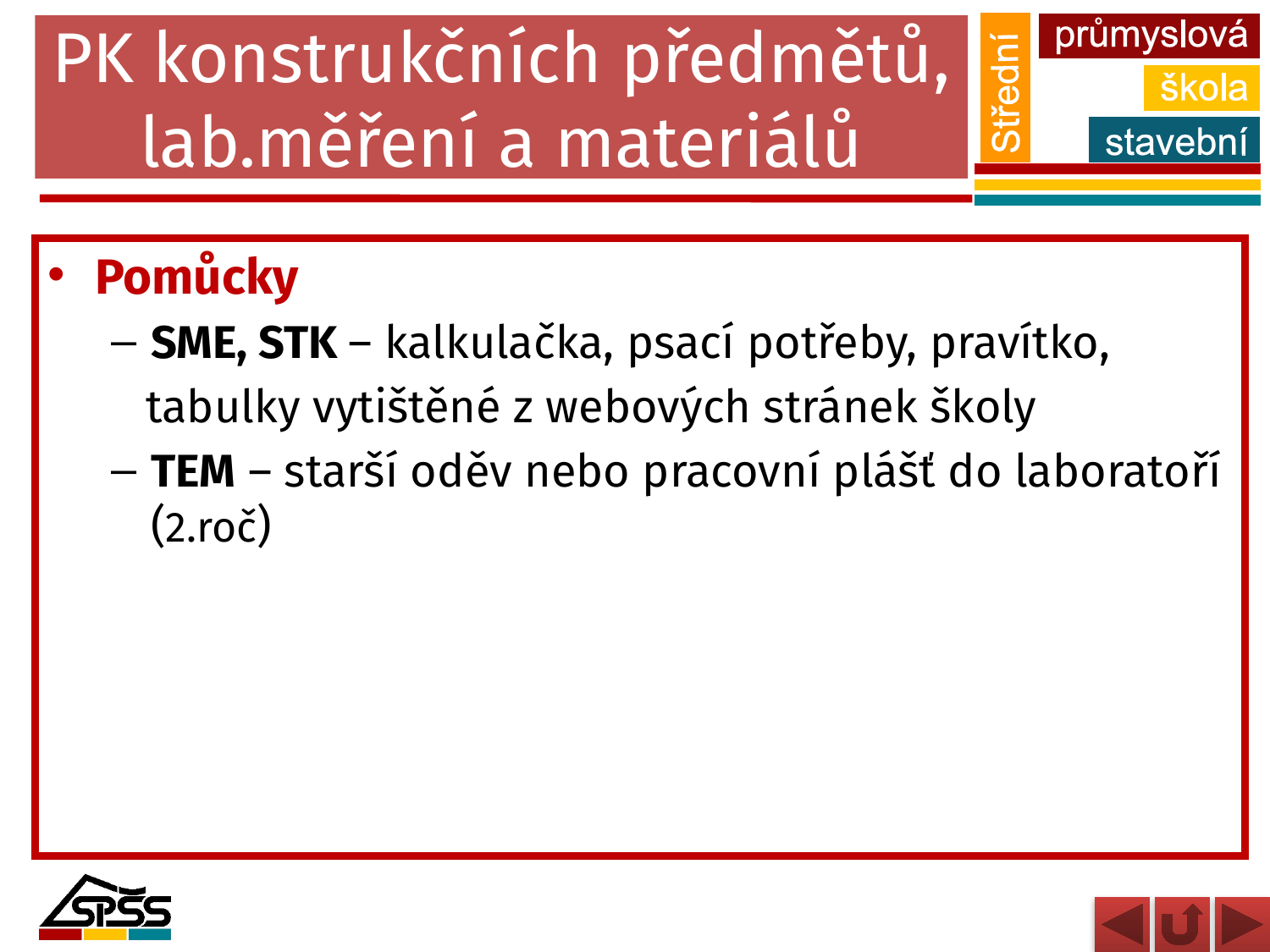

# PK konstrukčních předmětů, lab.měření a materiálů
Pomůcky
SME, STK – kalkulačka, psací potřeby, pravítko,
        tabulky vytištěné z webových stránek školy
TEM – starší oděv nebo pracovní plášť do laboratoří (2.roč)